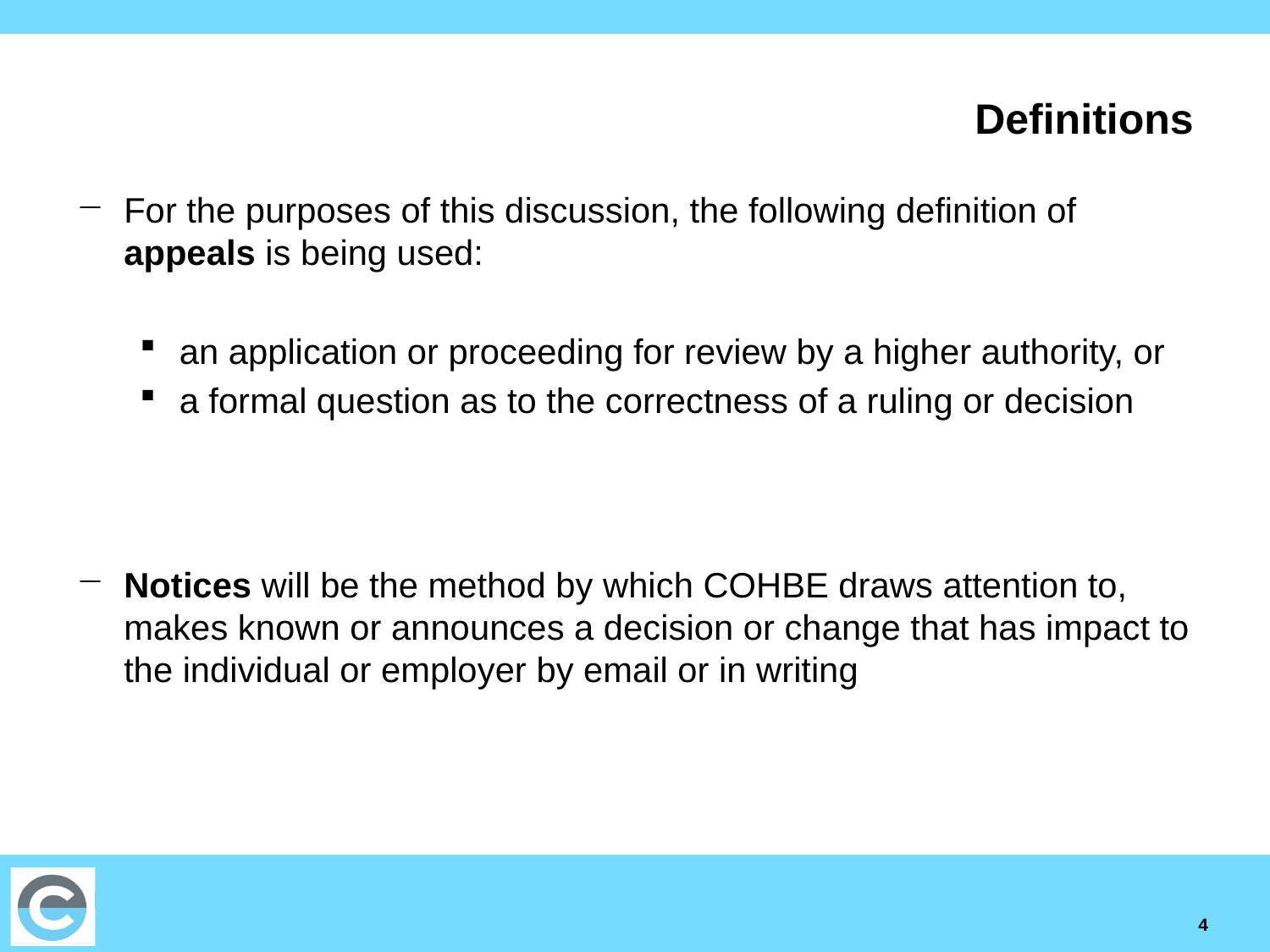

# Definitions
For the purposes of this discussion, the following definition of appeals is being used:

an application or proceeding for review by a higher authority, or
a formal question as to the correctness of a ruling or decision

Notices will be the method by which COHBE draws attention to, makes known or announces a decision or change that has impact to the individual or employer by email or in writing